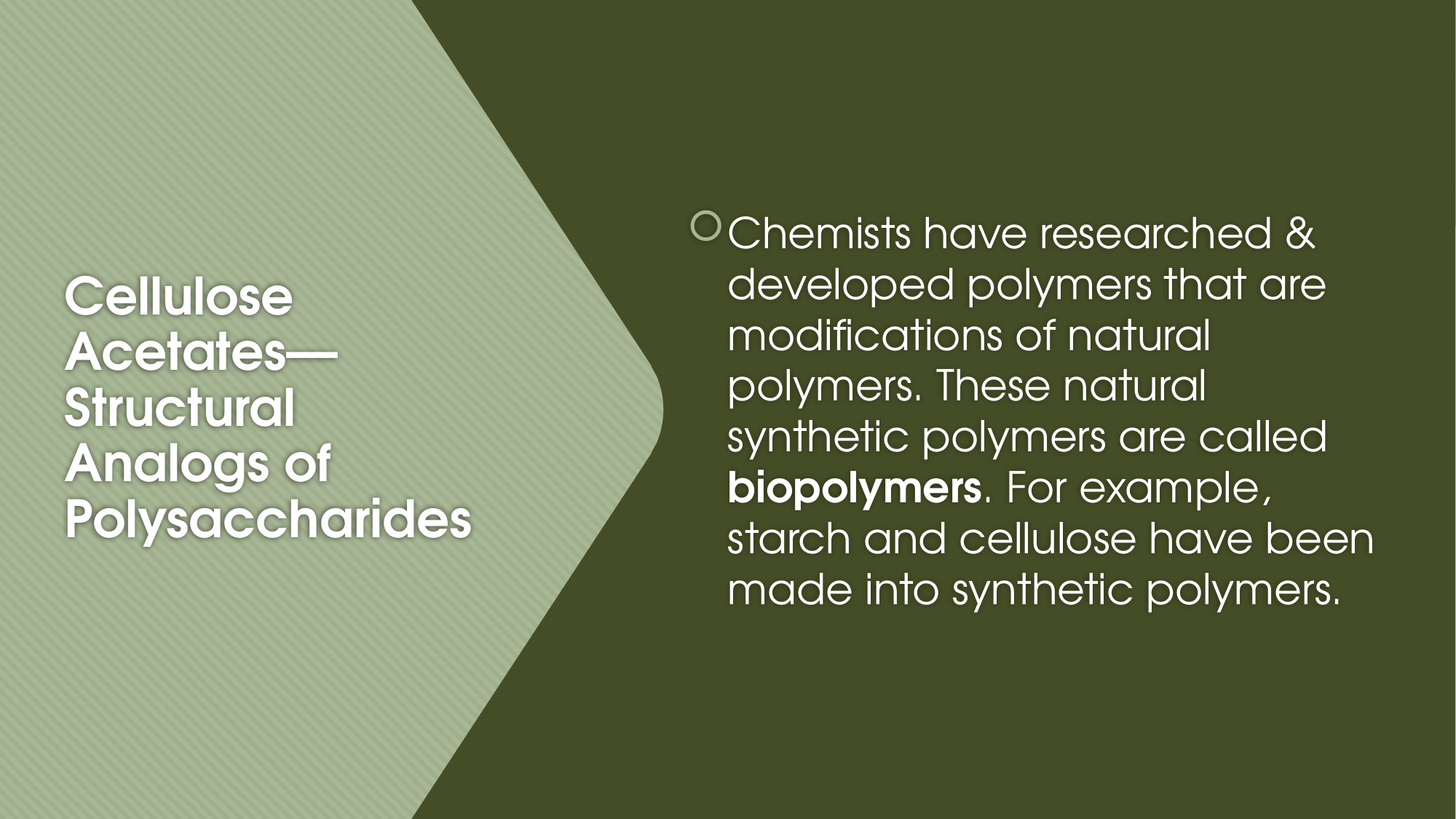

Chemists have researched & developed polymers that are modifications of natural polymers. These natural synthetic polymers are called biopolymers. For example, starch and cellulose have been made into synthetic polymers.

# Cellulose Acetates—Structural Analogs of Polysaccharides